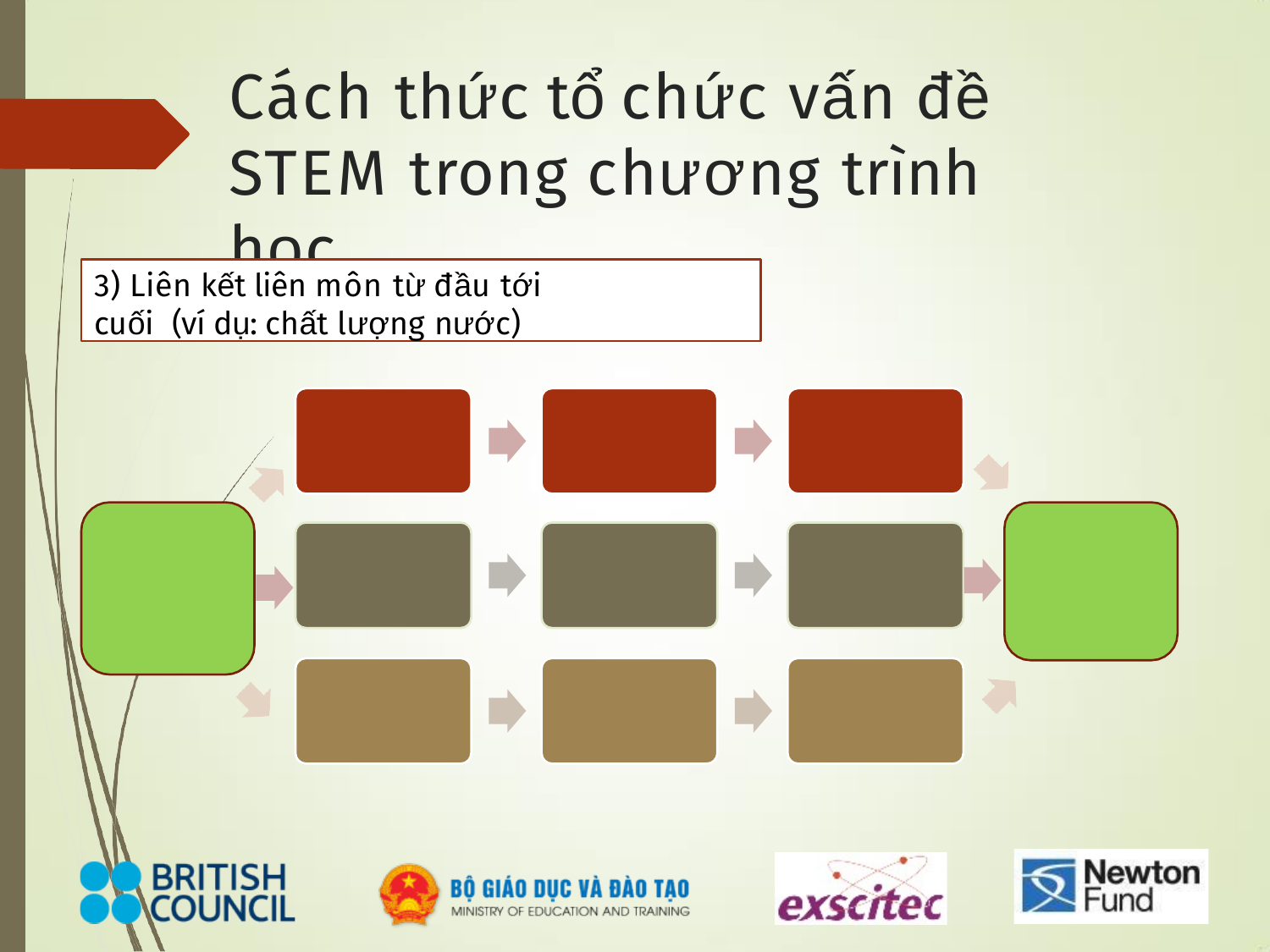

# Cách thức tổ chức vấn đề  STEM trong chương trình học
3) Liên kết liên môn từ đầu tới cuối  (ví dụ: chất lượng nước)